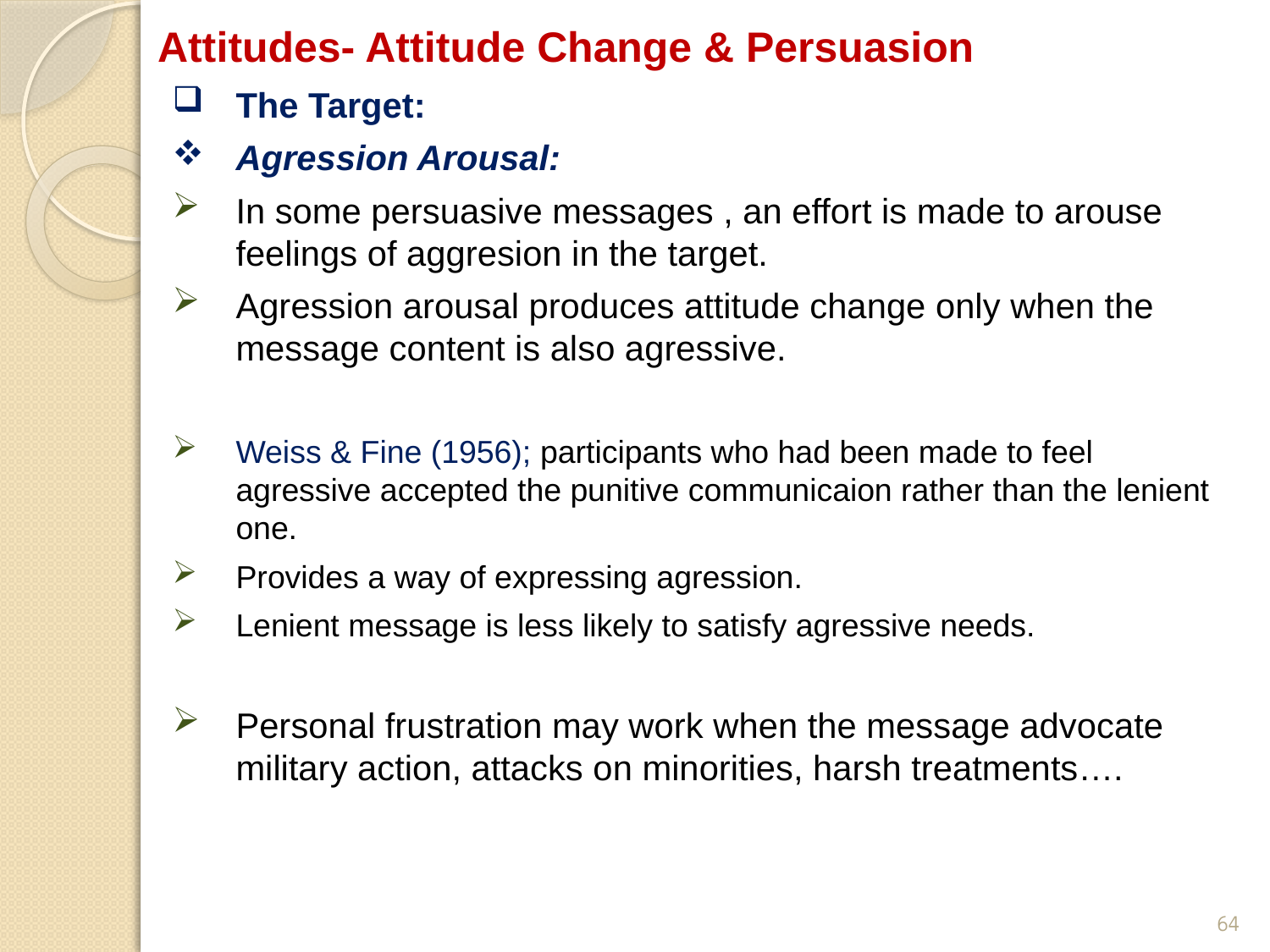

# Attitudes- Attitude Change & Persuasion
The Target:
Agression Arousal:
In some persuasive messages , an effort is made to arouse feelings of aggresion in the target.
Agression arousal produces attitude change only when the message content is also agressive.

Weiss & Fine (1956); participants who had been made to feel agressive accepted the punitive communicaion rather than the lenient one.
Provides a way of expressing agression.
Lenient message is less likely to satisfy agressive needs.

Personal frustration may work when the message advocate military action, attacks on minorities, harsh treatments….

64